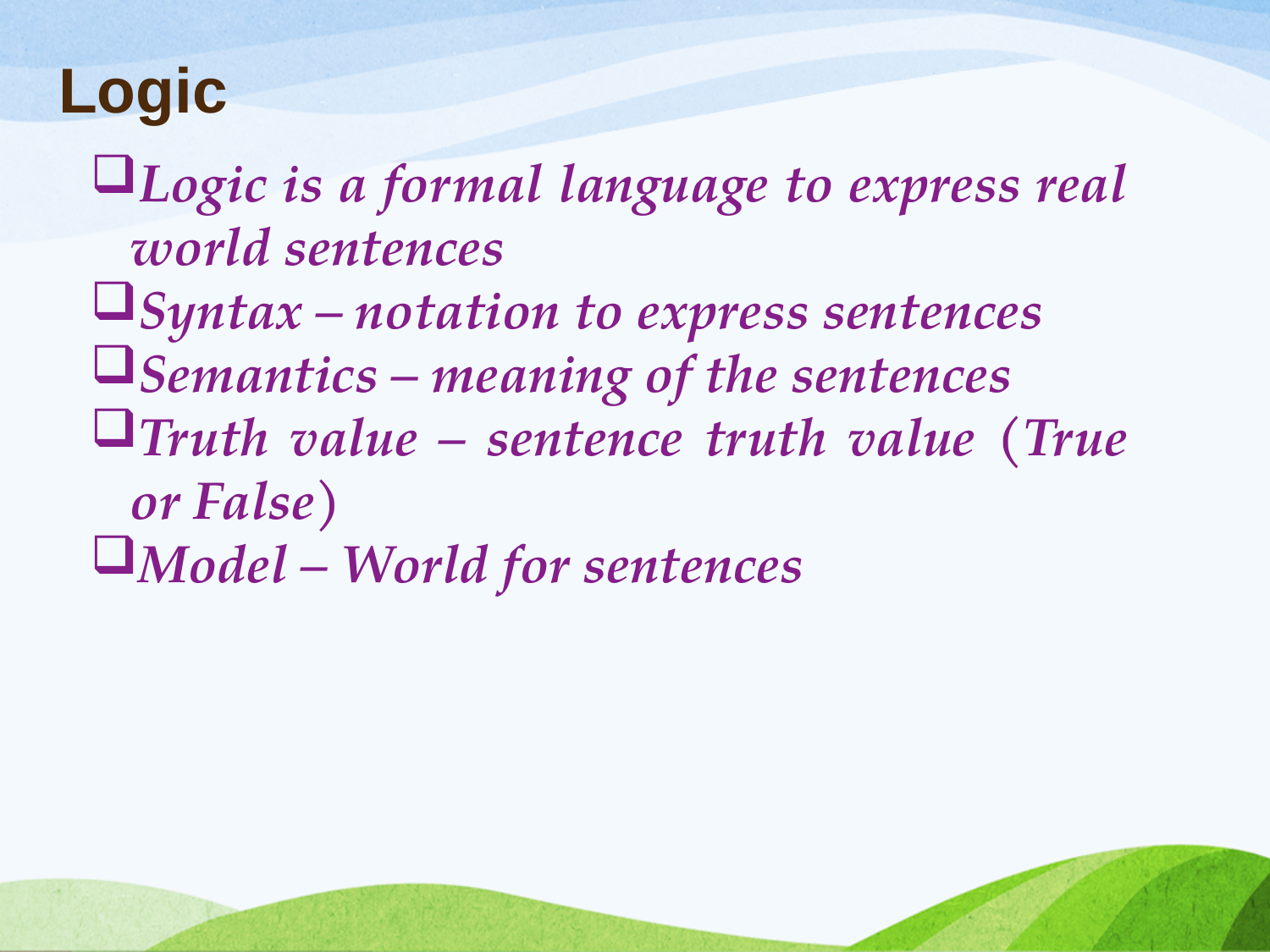

Logic
Logic is a formal language to express real world sentences
Syntax – notation to express sentences
Semantics – meaning of the sentences
Truth value – sentence truth value (True or False)
Model – World for sentences